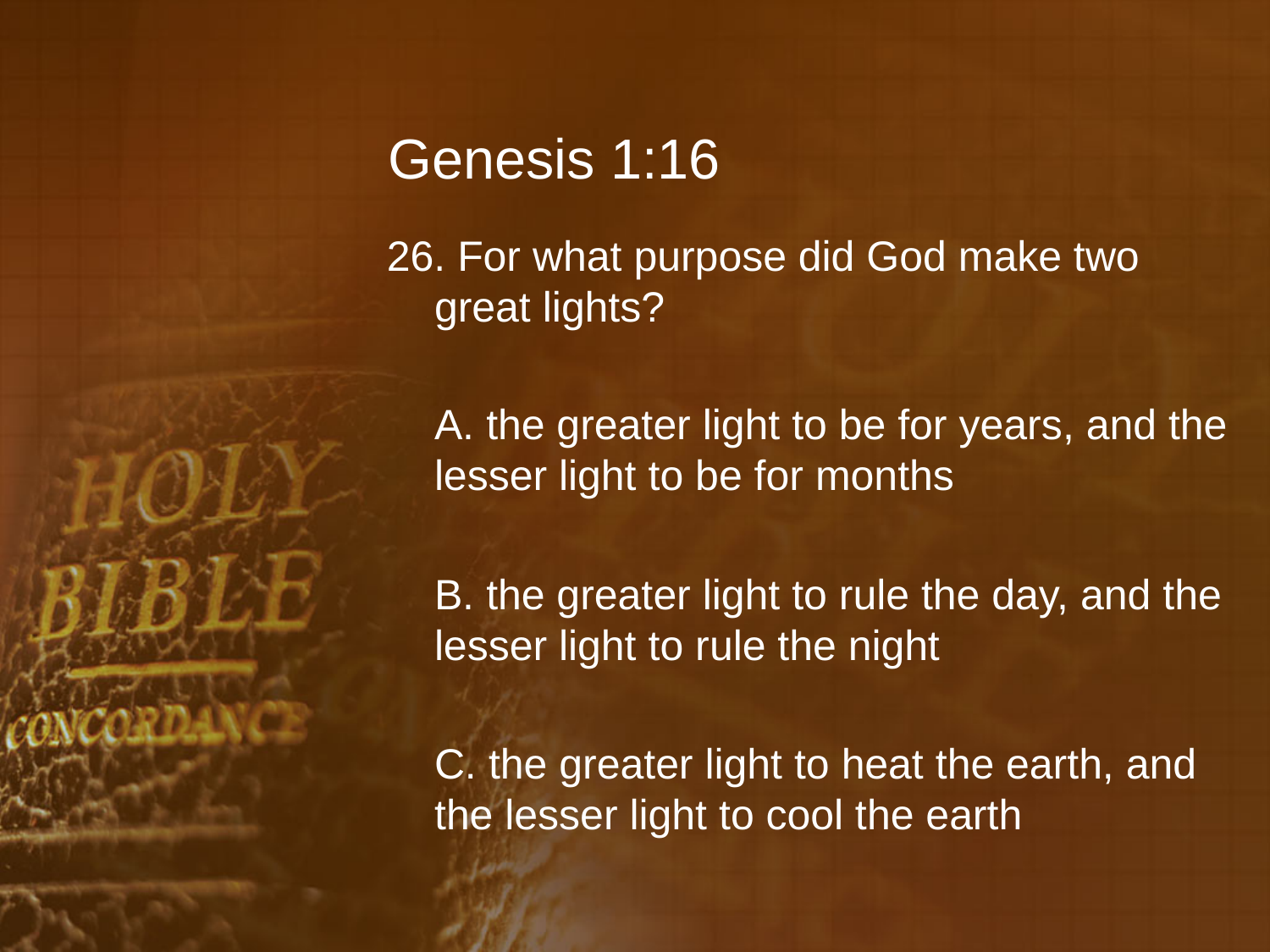

# Genesis 1:16
26. For what purpose did God make two great lights?

	A. the greater light to be for years, and the lesser light to be for months

	B. the greater light to rule the day, and the lesser light to rule the night

	C. the greater light to heat the earth, and the lesser light to cool the earth